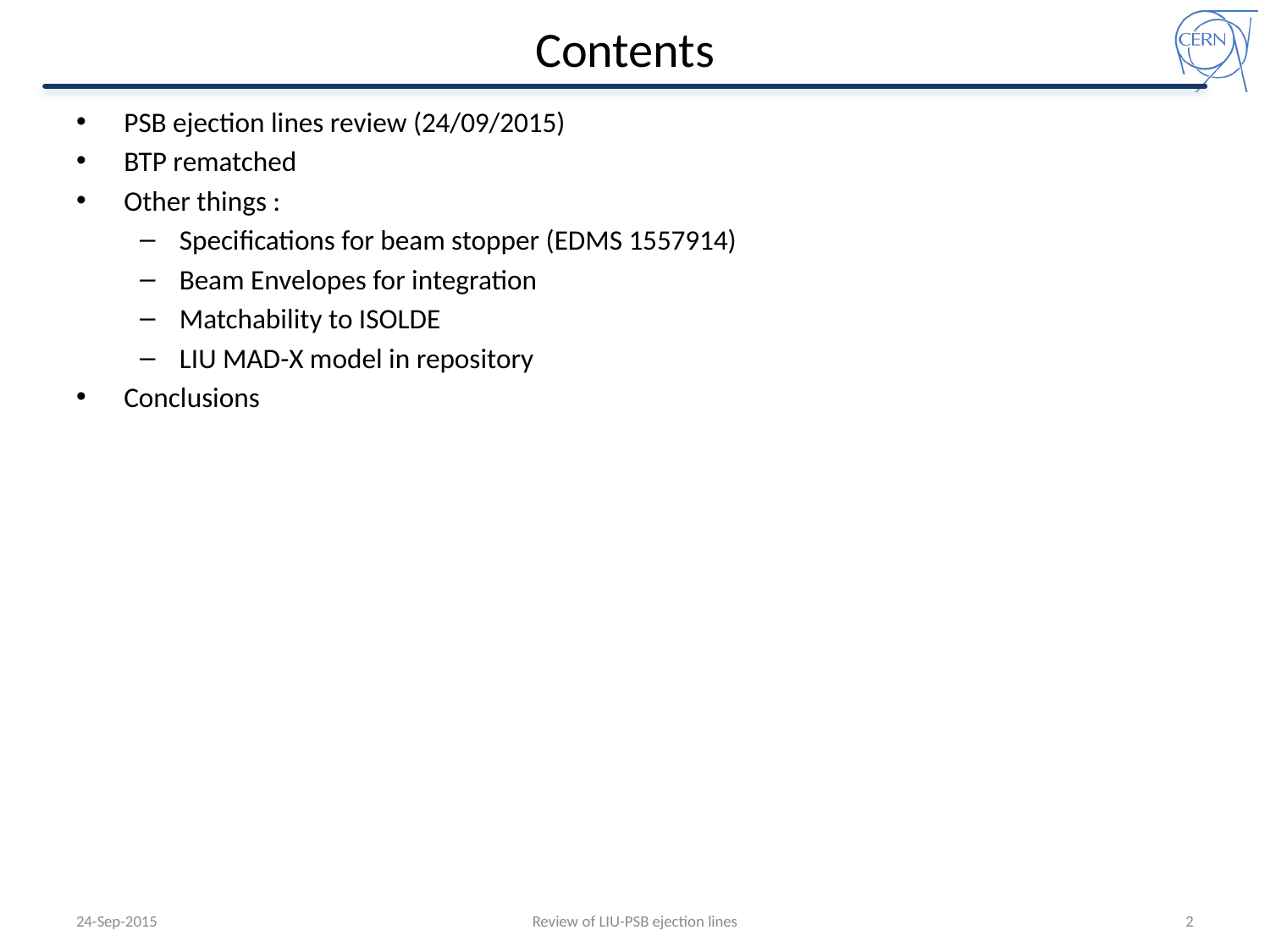

# Contents
PSB ejection lines review (24/09/2015)
BTP rematched
Other things :
Specifications for beam stopper (EDMS 1557914)
Beam Envelopes for integration
Matchability to ISOLDE
LIU MAD-X model in repository
Conclusions

24-Sep-2015
Review of LIU-PSB ejection lines
2